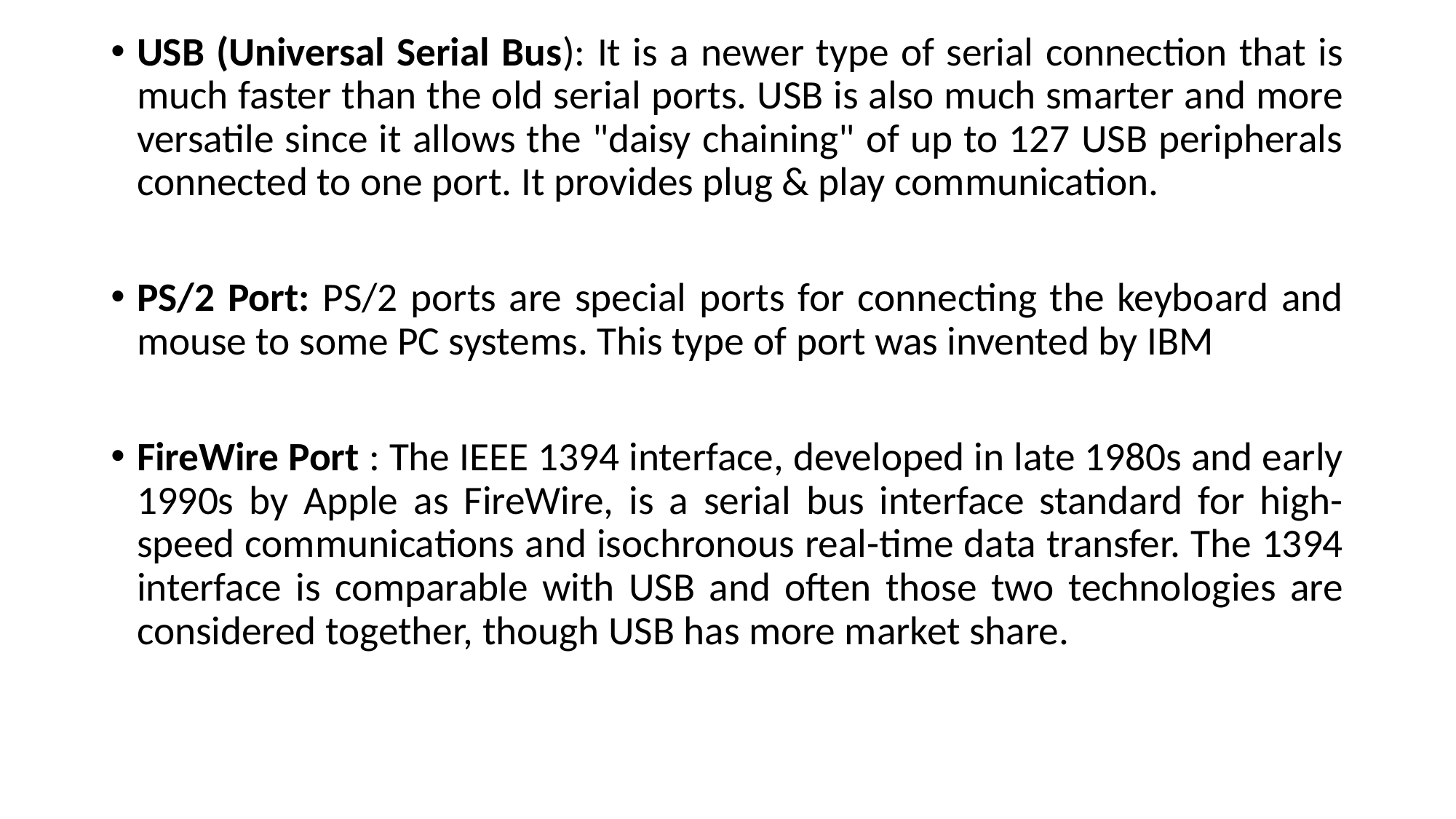

USB (Universal Serial Bus): It is a newer type of serial connection that is much faster than the old serial ports. USB is also much smarter and more versatile since it allows the "daisy chaining" of up to 127 USB peripherals connected to one port. It provides plug & play communication.

PS/2 Port: PS/2 ports are special ports for connecting the keyboard and mouse to some PC systems. This type of port was invented by IBM

FireWire Port : The IEEE 1394 interface, developed in late 1980s and early 1990s by Apple as FireWire, is a serial bus interface standard for high-speed communications and isochronous real-time data transfer. The 1394 interface is comparable with USB and often those two technologies are considered together, though USB has more market share.